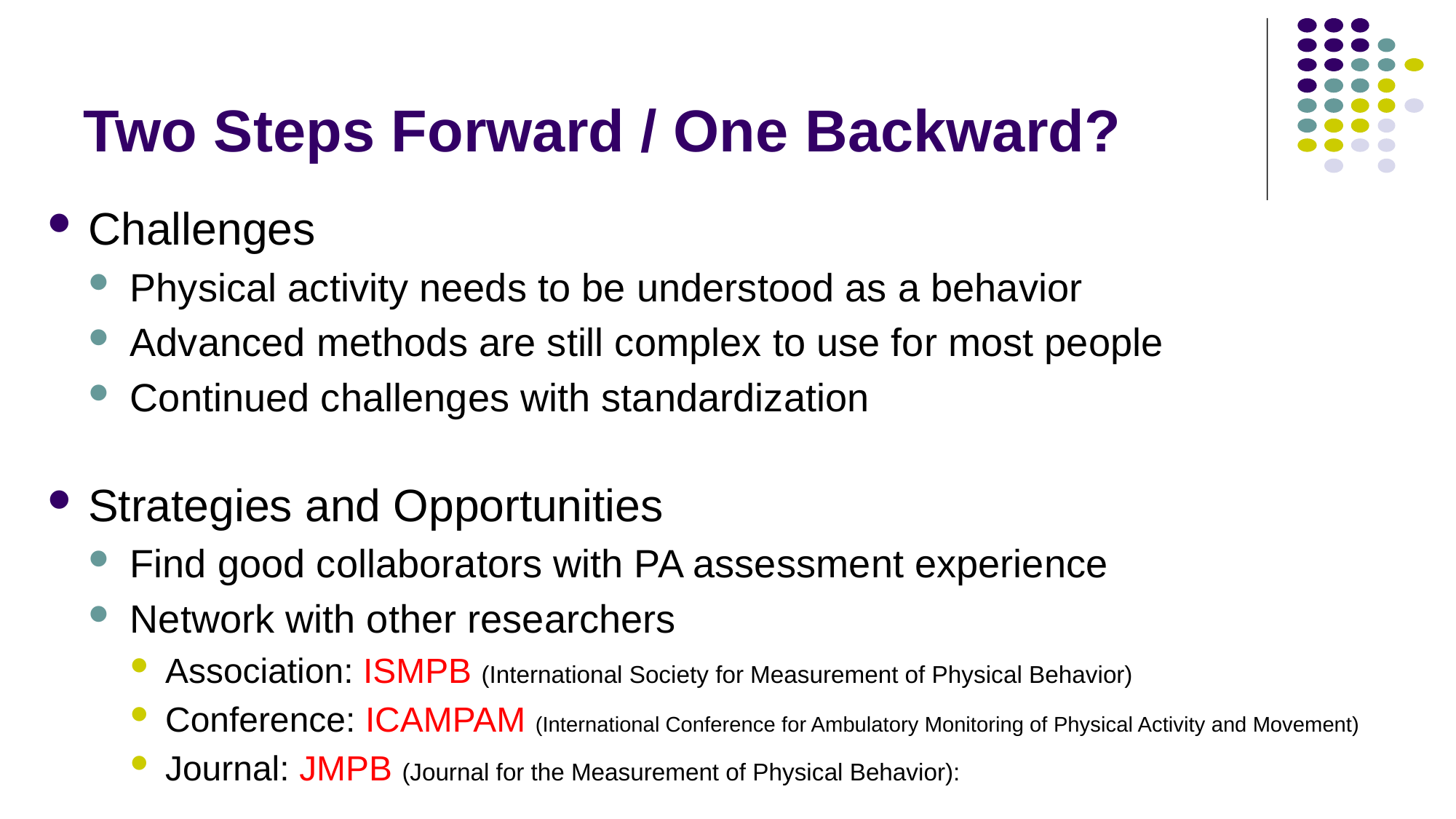

# Two Steps Forward / One Backward?
Challenges
Physical activity needs to be understood as a behavior
Advanced methods are still complex to use for most people
Continued challenges with standardization
Strategies and Opportunities
Find good collaborators with PA assessment experience
Network with other researchers
Association: ISMPB (International Society for Measurement of Physical Behavior)
Conference: ICAMPAM (International Conference for Ambulatory Monitoring of Physical Activity and Movement)
Journal: JMPB (Journal for the Measurement of Physical Behavior):